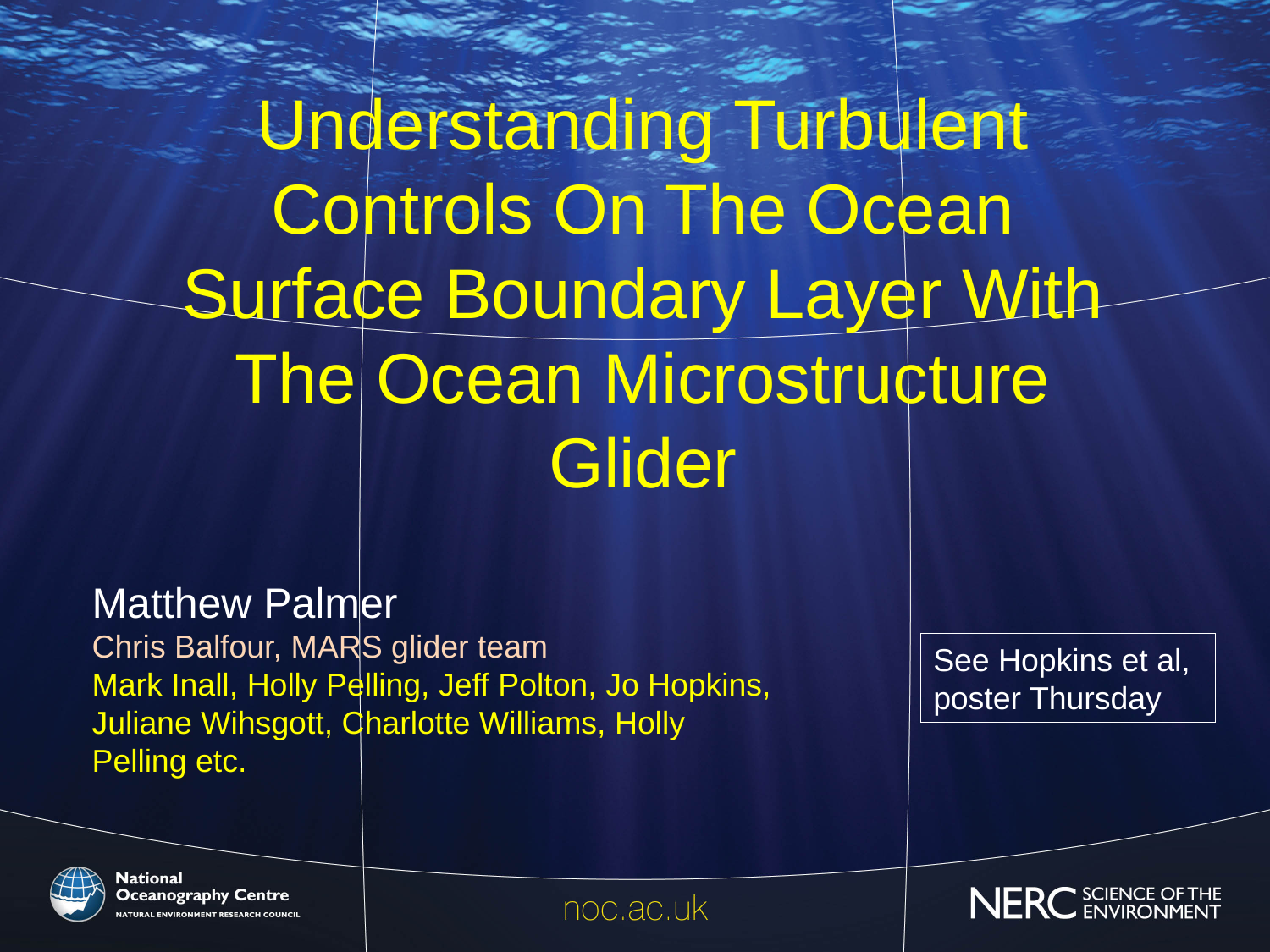

Understanding Turbulent Controls On The Ocean Surface Boundary Layer With The Ocean Microstructure Glider
Matthew Palmer
Chris Balfour, MARS glider team
Mark Inall, Holly Pelling, Jeff Polton, Jo Hopkins, Juliane Wihsgott, Charlotte Williams, Holly Pelling etc.
See Hopkins et al, poster Thursday